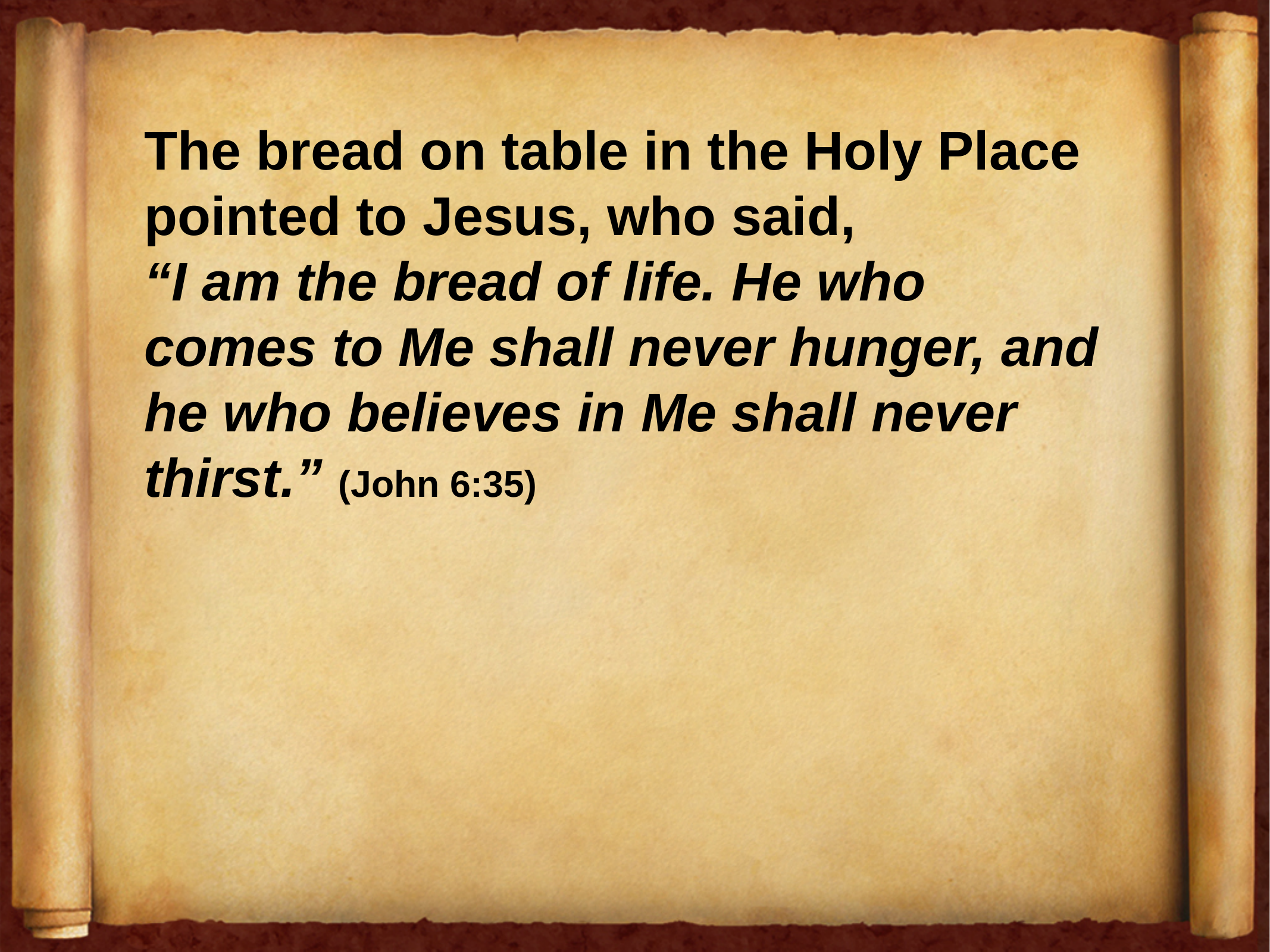

The bread on table in the Holy Place pointed to Jesus, who said,
“I am the bread of life. He who comes to Me shall never hunger, and he who believes in Me shall never thirst.” (John 6:35)